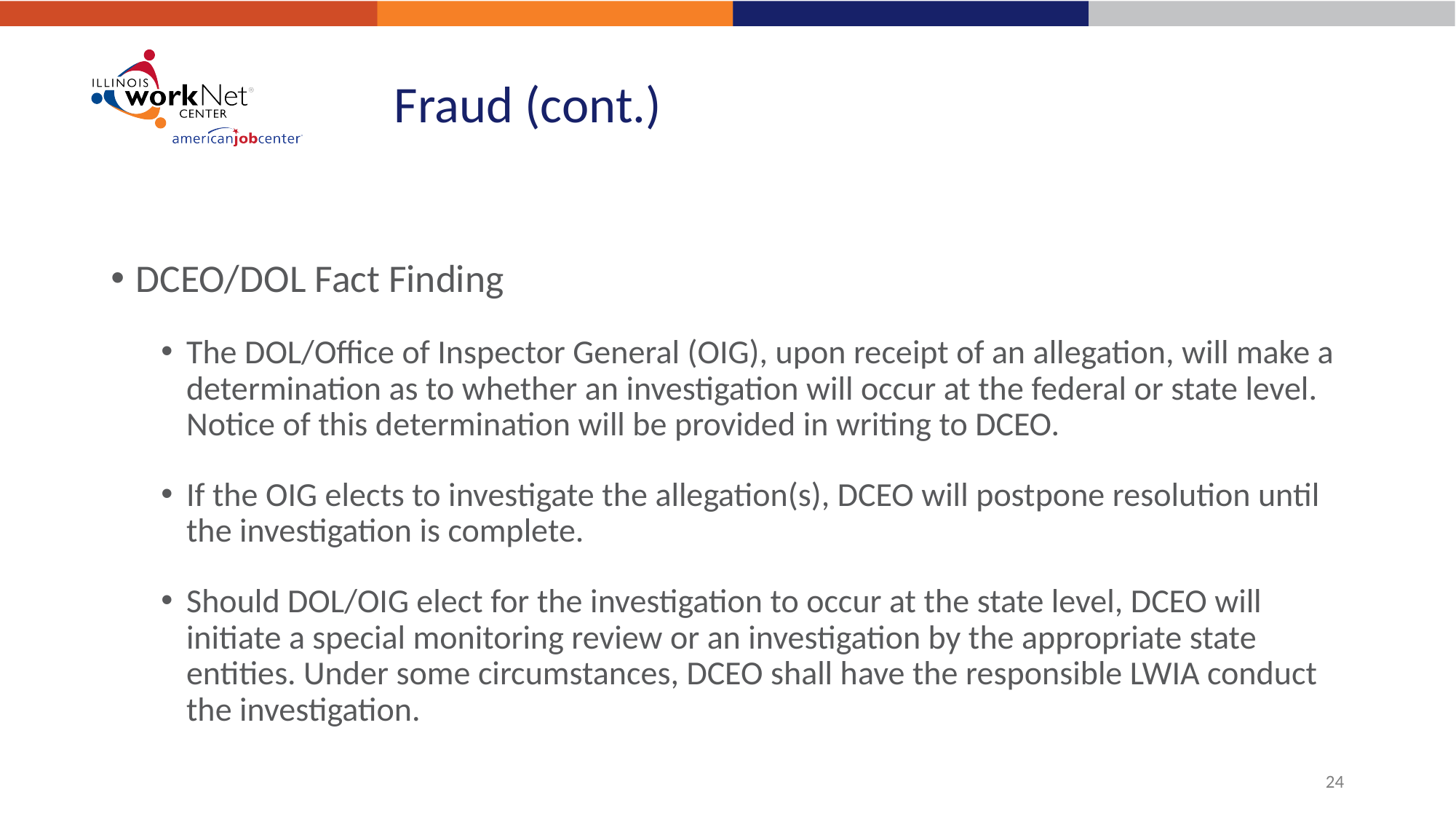

# Fraud (cont.)
DCEO/DOL Fact Finding

The DOL/Office of Inspector General (OIG), upon receipt of an allegation, will make a determination as to whether an investigation will occur at the federal or state level. Notice of this determination will be provided in writing to DCEO.

If the OIG elects to investigate the allegation(s), DCEO will postpone resolution until the investigation is complete.

Should DOL/OIG elect for the investigation to occur at the state level, DCEO will initiate a special monitoring review or an investigation by the appropriate state entities. Under some circumstances, DCEO shall have the responsible LWIA conduct the investigation.

24